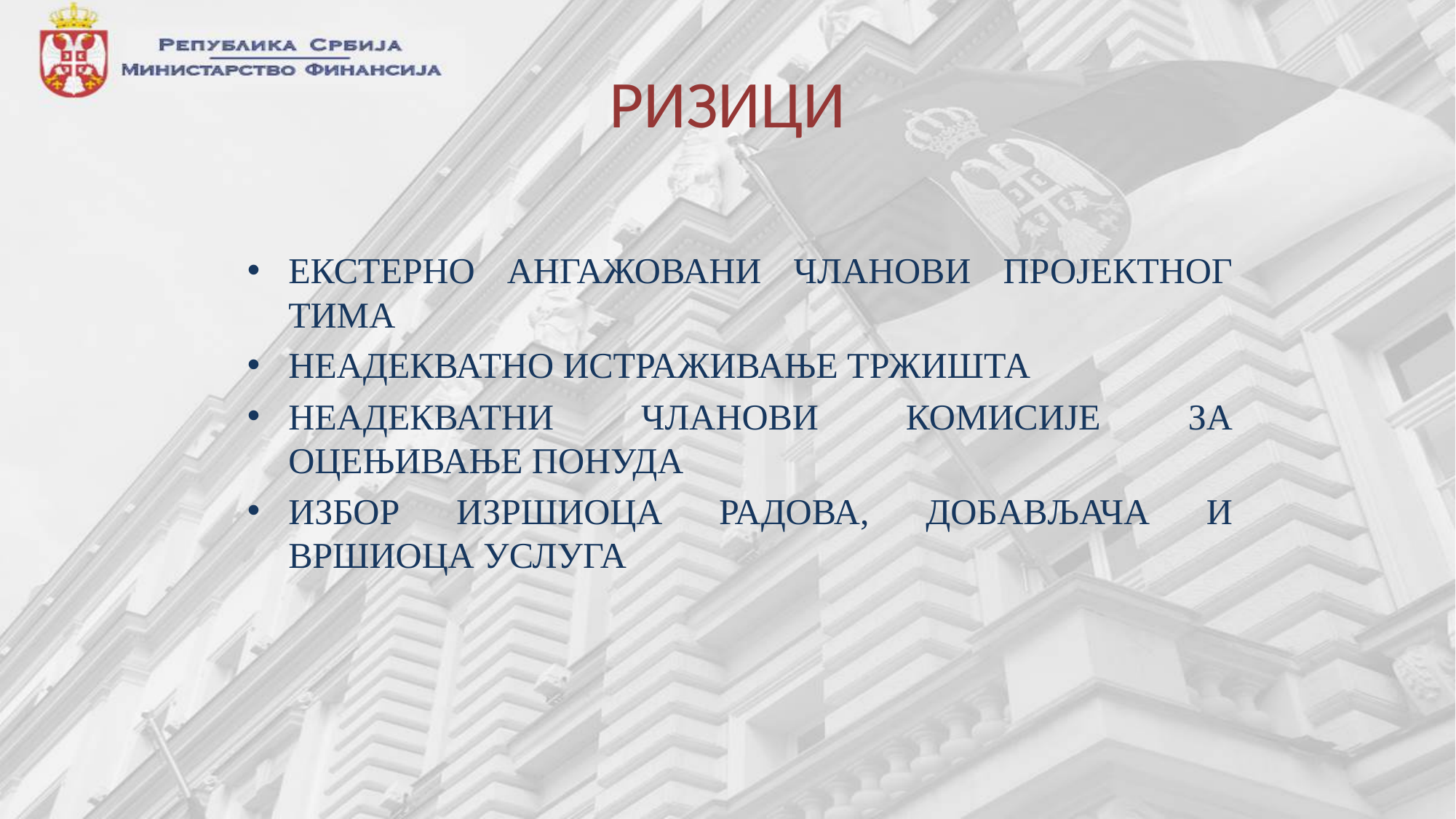

# РИЗИЦИ

ЕКСТЕРНО АНГАЖОВАНИ ЧЛАНОВИ ПРОЈЕКТНОГ ТИМА
НЕАДЕКВАТНО ИСТРАЖИВАЊЕ ТРЖИШТА
НЕАДЕКВАТНИ ЧЛАНОВИ КОМИСИЈЕ ЗА ОЦЕЊИВАЊЕ ПОНУДА
ИЗБОР ИЗРШИОЦА РАДОВА, ДОБАВЉАЧА И ВРШИОЦА УСЛУГА